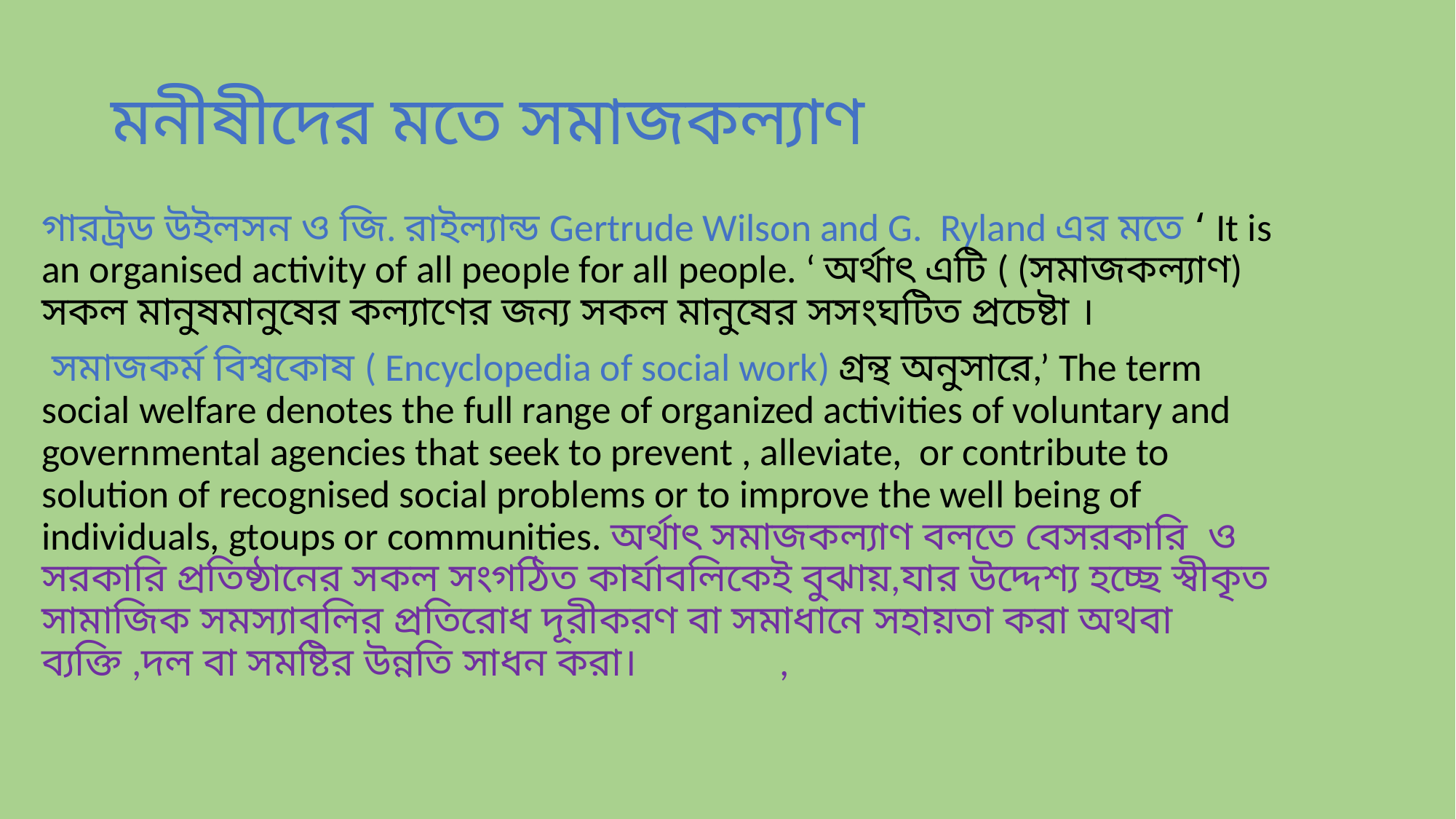

# মনীষীদের মতে সমাজকল্যাণ
গারট্রড উইলসন ও জি. রাইল্যান্ড Gertrude Wilson and G.  Ryland এর মতে ‘ It is an organised activity of all people for all people. ‘ অর্থাৎ এটি ( (সমাজকল্যাণ) সকল মানুষমানুষের কল্যাণের জন্য সকল মানুষের সসংঘটিত প্রচেষ্টা ।
 সমাজকর্ম বিশ্বকোষ ( Encyclopedia of social work) গ্রন্থ অনুসারে,’ The term social welfare denotes the full range of organized activities of voluntary and governmental agencies that seek to prevent , alleviate,  or contribute to solution of recognised social problems or to improve the well being of individuals, gtoups or communities. অর্থাৎ সমাজকল্যাণ বলতে বেসরকারি  ও সরকারি প্রতিষ্ঠানের সকল সংগঠিত কার্যাবলিকেই বুঝায়,যার উদ্দেশ্য হচ্ছে স্বীকৃত সামাজিক সমস্যাবলির প্রতিরোধ দূরীকরণ বা সমাধানে সহায়তা করা অথবা ব্যক্তি ,দল বা সমষ্টির উন্নতি সাধন করা।              ,